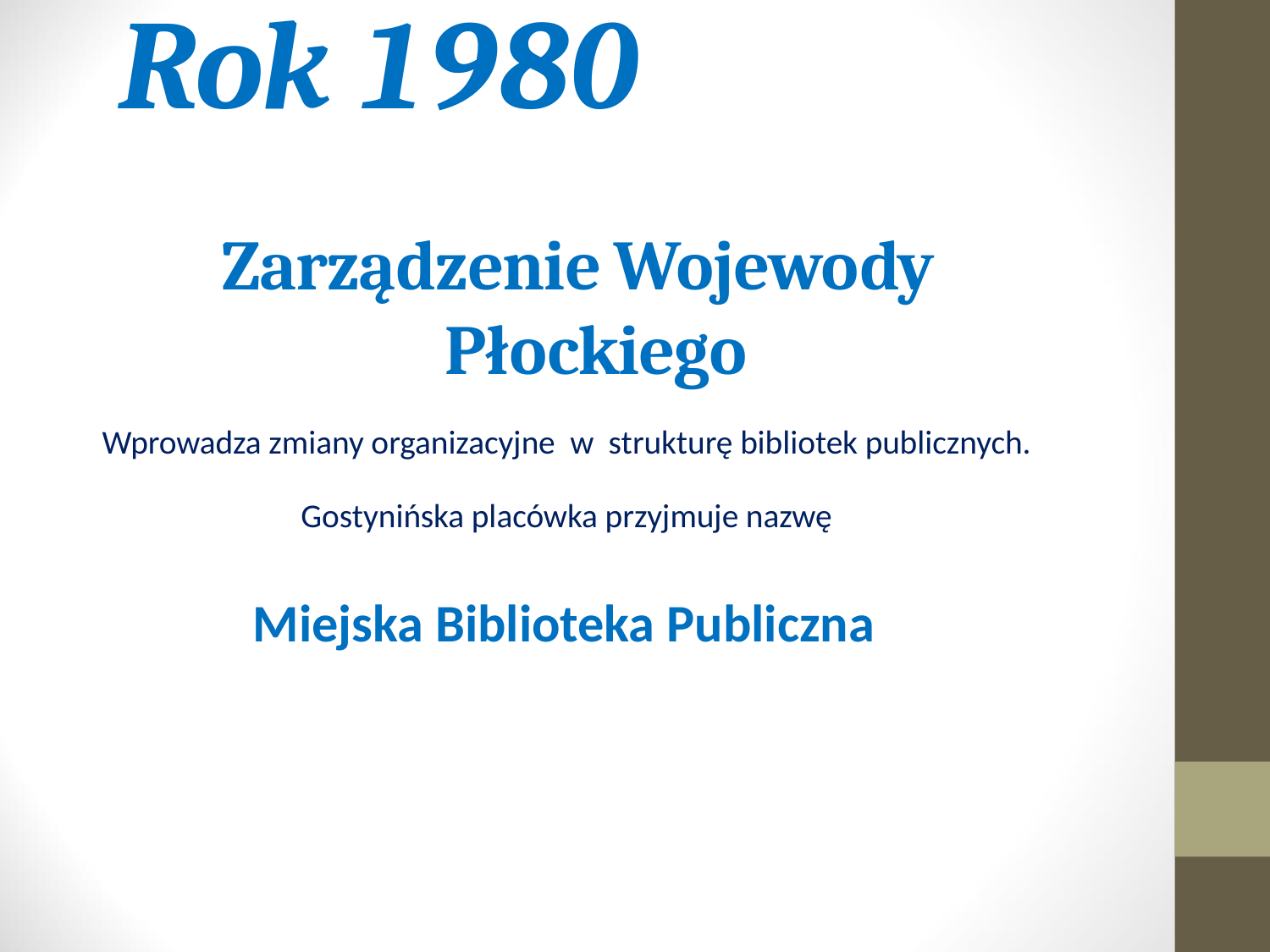

# Rok 1980 Zarządzenie Wojewody     			             Płockiego
Wprowadza zmiany organizacyjne  w  strukturę bibliotek publicznych.
Gostynińska placówka przyjmuje nazwę
Miejska Biblioteka Publiczna